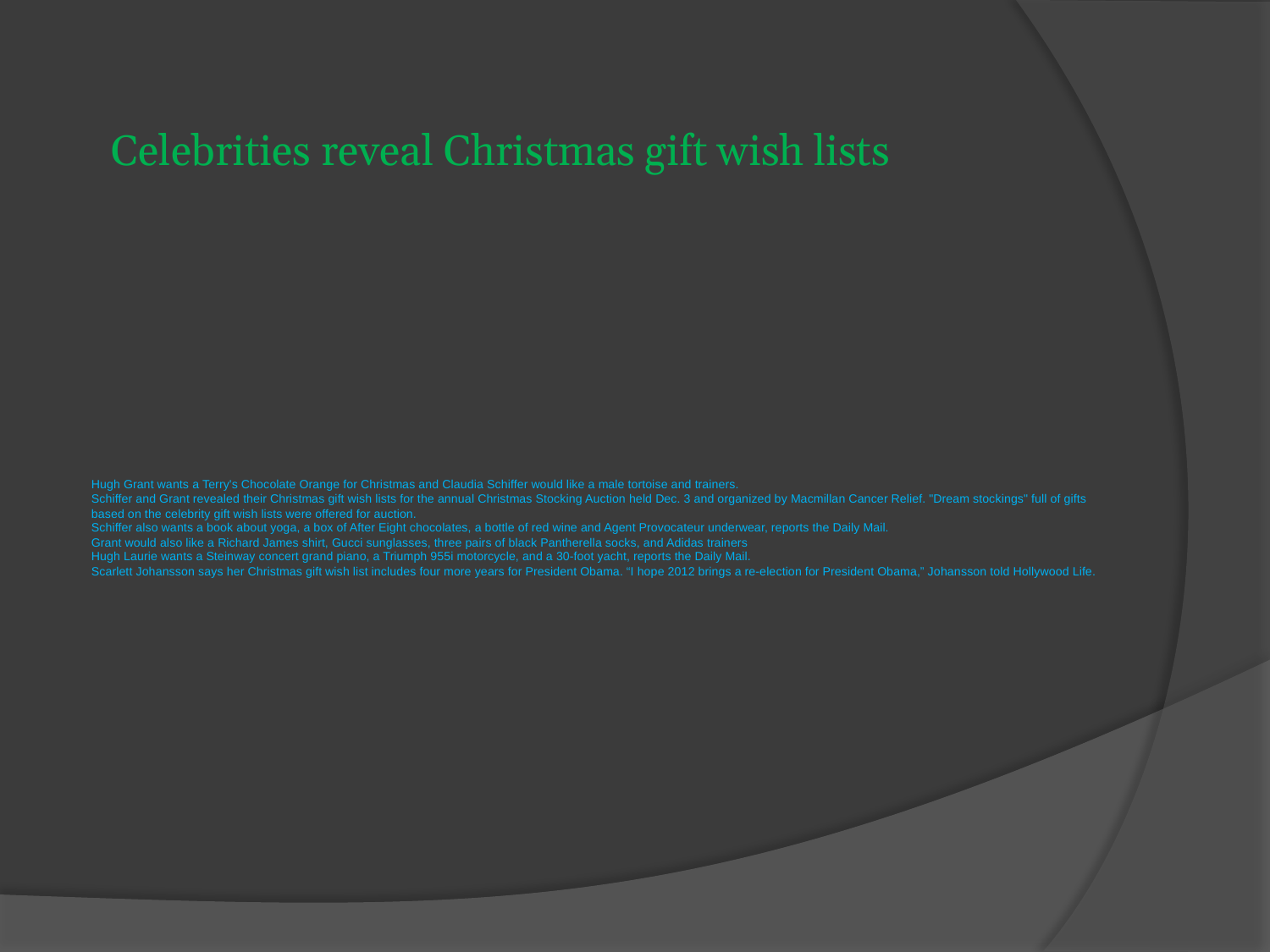

Celebrities reveal Christmas gift wish lists
# Hugh Grant wants a Terry's Chocolate Orange for Christmas and Claudia Schiffer would like a male tortoise and trainers. Schiffer and Grant revealed their Christmas gift wish lists for the annual Christmas Stocking Auction held Dec. 3 and organized by Macmillan Cancer Relief. "Dream stockings" full of gifts based on the celebrity gift wish lists were offered for auction. Schiffer also wants a book about yoga, a box of After Eight chocolates, a bottle of red wine and Agent Provocateur underwear, reports the Daily Mail. Grant would also like a Richard James shirt, Gucci sunglasses, three pairs of black Pantherella socks, and Adidas trainers Hugh Laurie wants a Steinway concert grand piano, a Triumph 955i motorcycle, and a 30-foot yacht, reports the Daily Mail. Scarlett Johansson says her Christmas gift wish list includes four more years for President Obama. “I hope 2012 brings a re-election for President Obama,” Johansson told Hollywood Life.